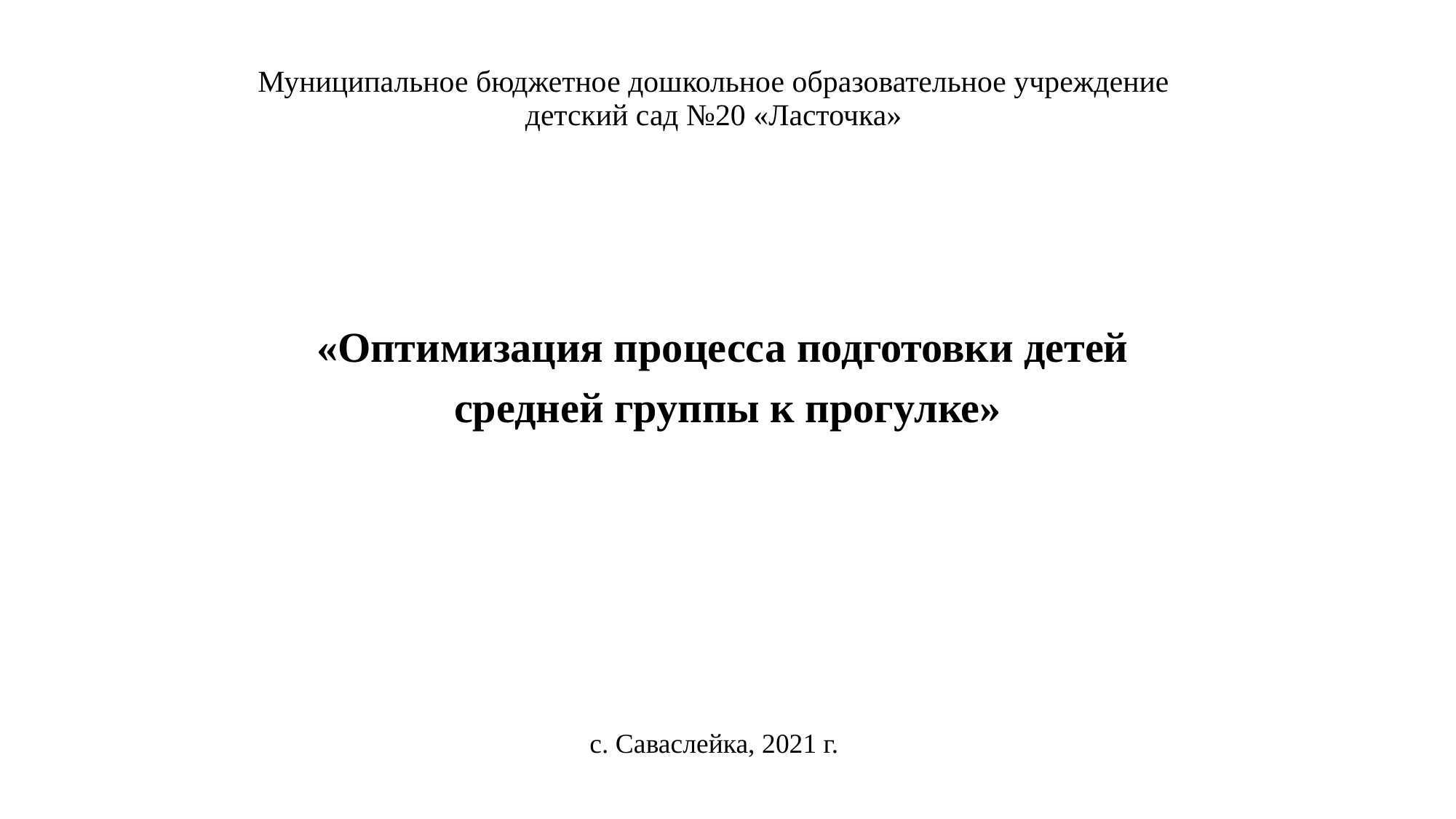

# Муниципальное бюджетное дошкольное образовательное учреждение детский сад №20 «Ласточка»
«Оптимизация процесса подготовки детей
средней группы к прогулке»
с. Саваслейка, 2021 г.